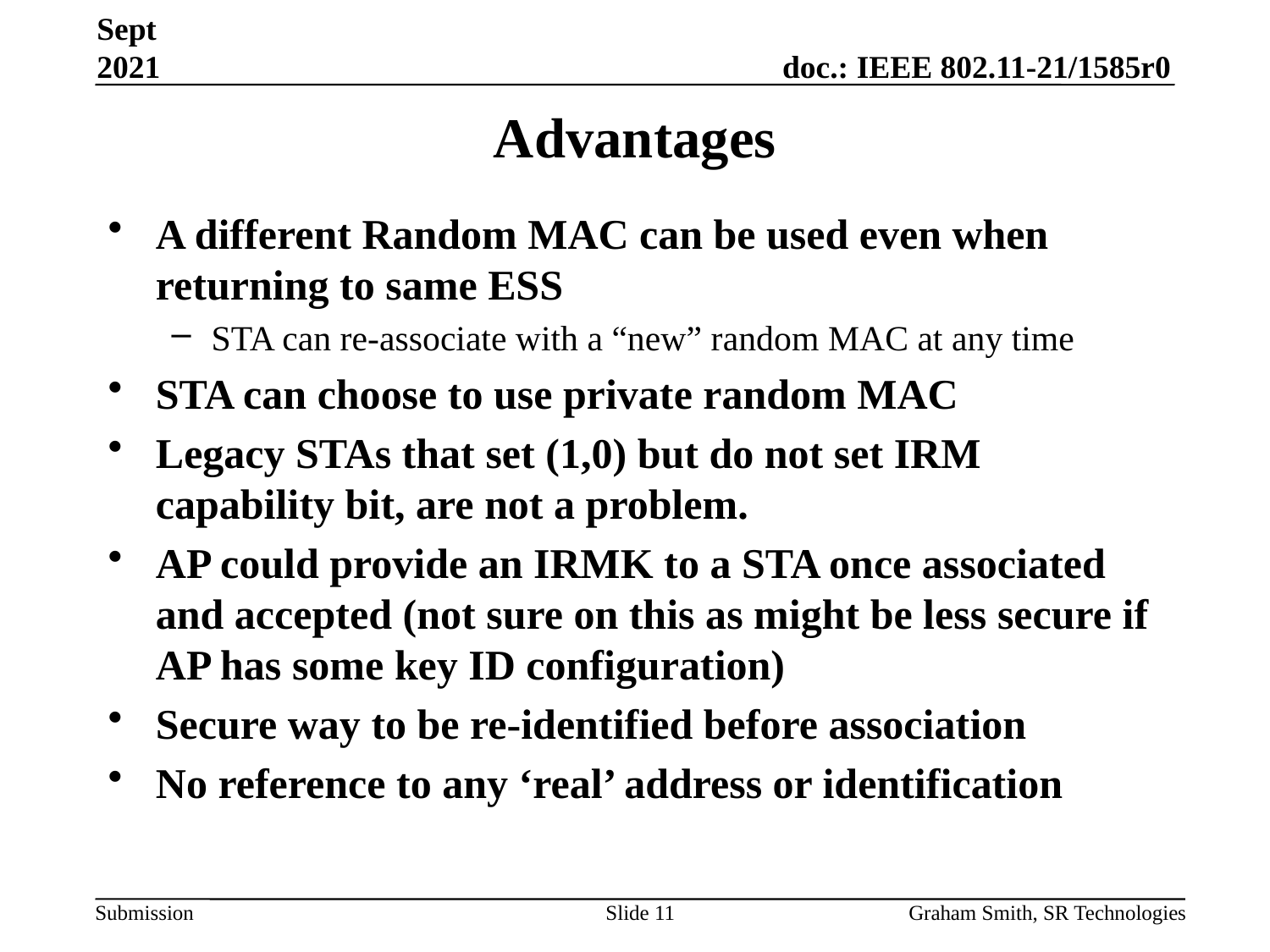

Sept 2021
# Advantages
A different Random MAC can be used even when returning to same ESS
STA can re-associate with a “new” random MAC at any time
STA can choose to use private random MAC
Legacy STAs that set (1,0) but do not set IRM capability bit, are not a problem.
AP could provide an IRMK to a STA once associated and accepted (not sure on this as might be less secure if AP has some key ID configuration)
Secure way to be re-identified before association
No reference to any ‘real’ address or identification

Slide 11
Graham Smith, SR Technologies